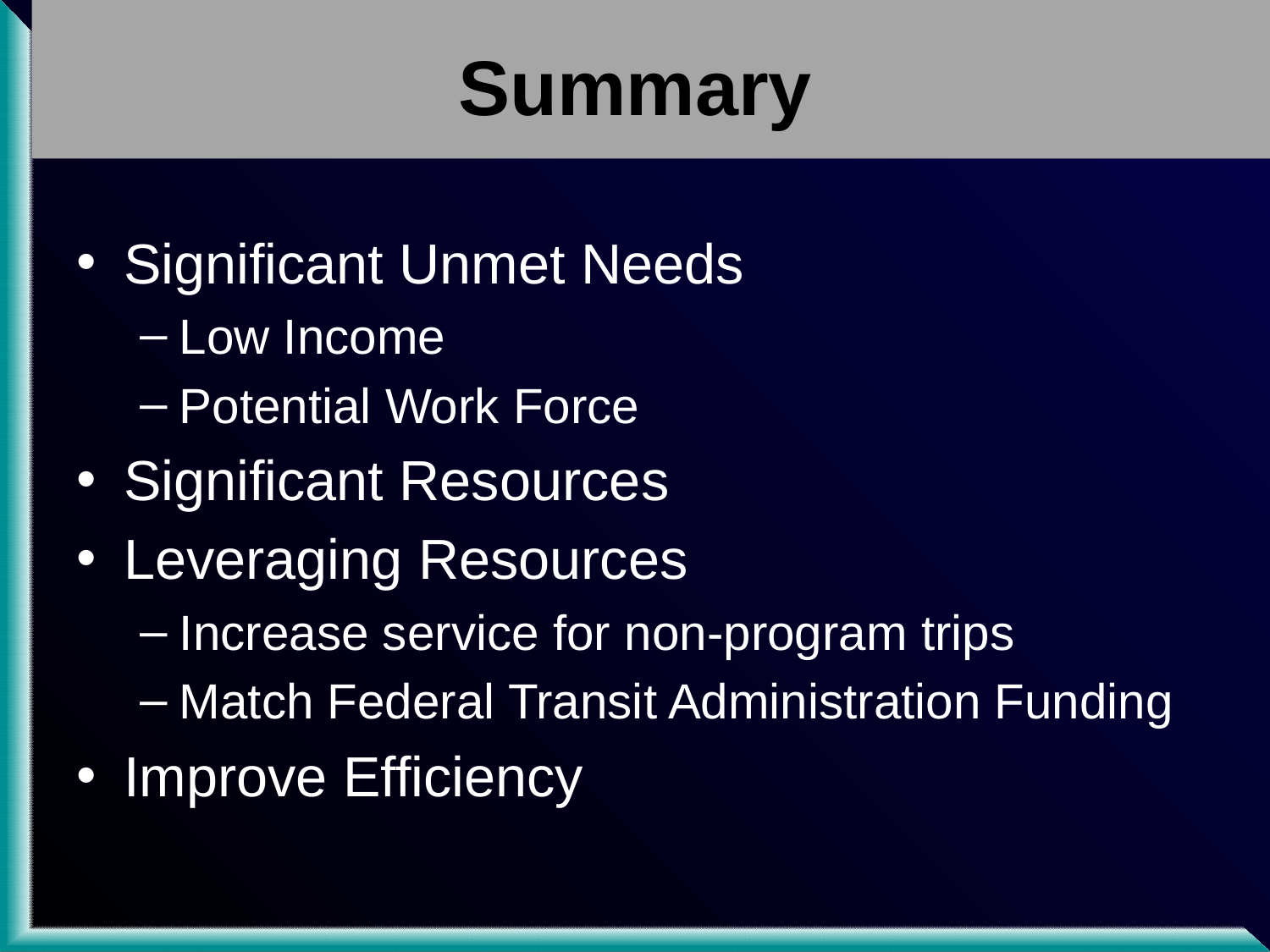

# Summary
Significant Unmet Needs
Low Income
Potential Work Force
Significant Resources
Leveraging Resources
Increase service for non-program trips
Match Federal Transit Administration Funding
Improve Efficiency